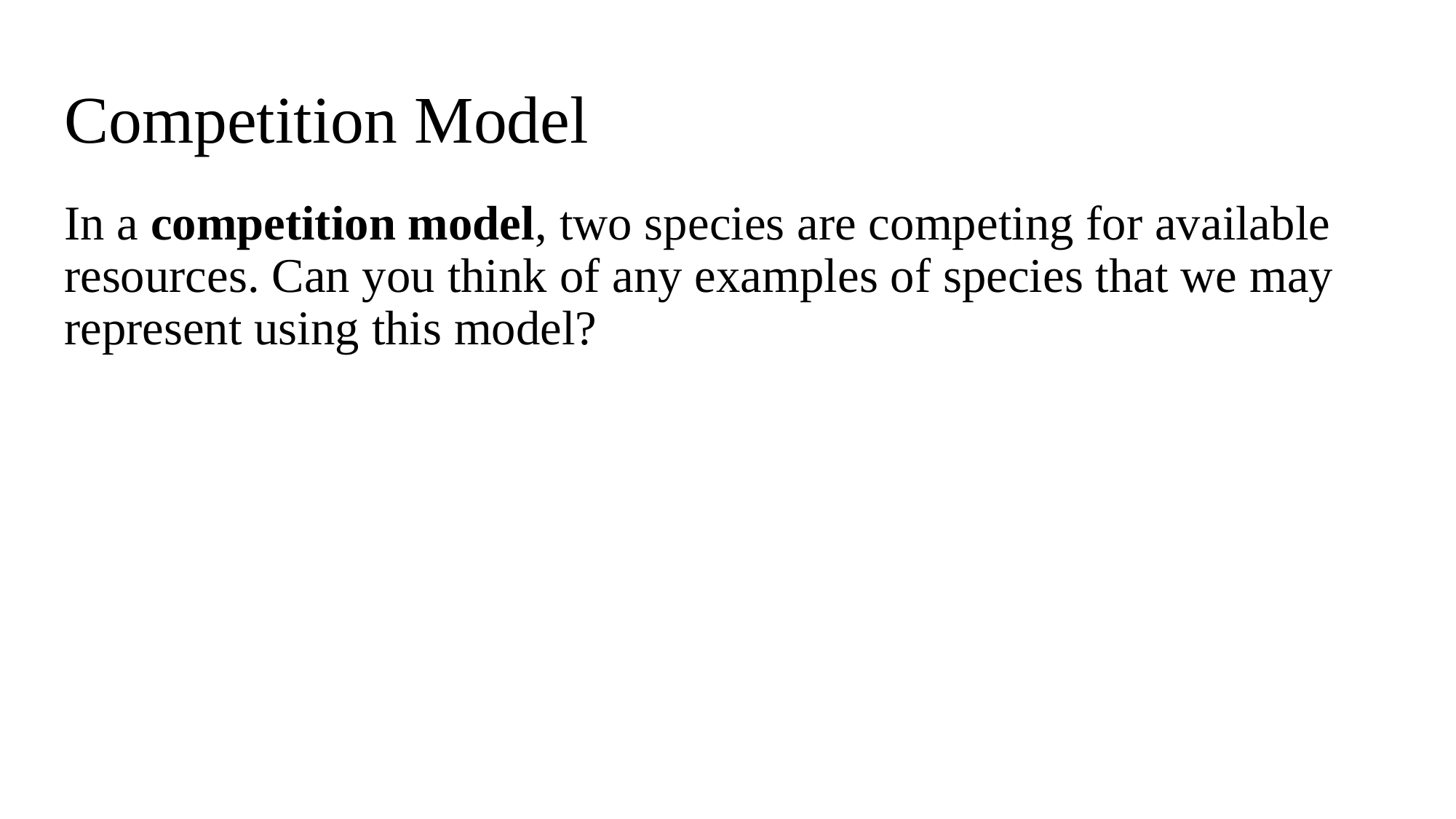

# Competition Model
In a competition model, two species are competing for available resources. Can you think of any examples of species that we may represent using this model?